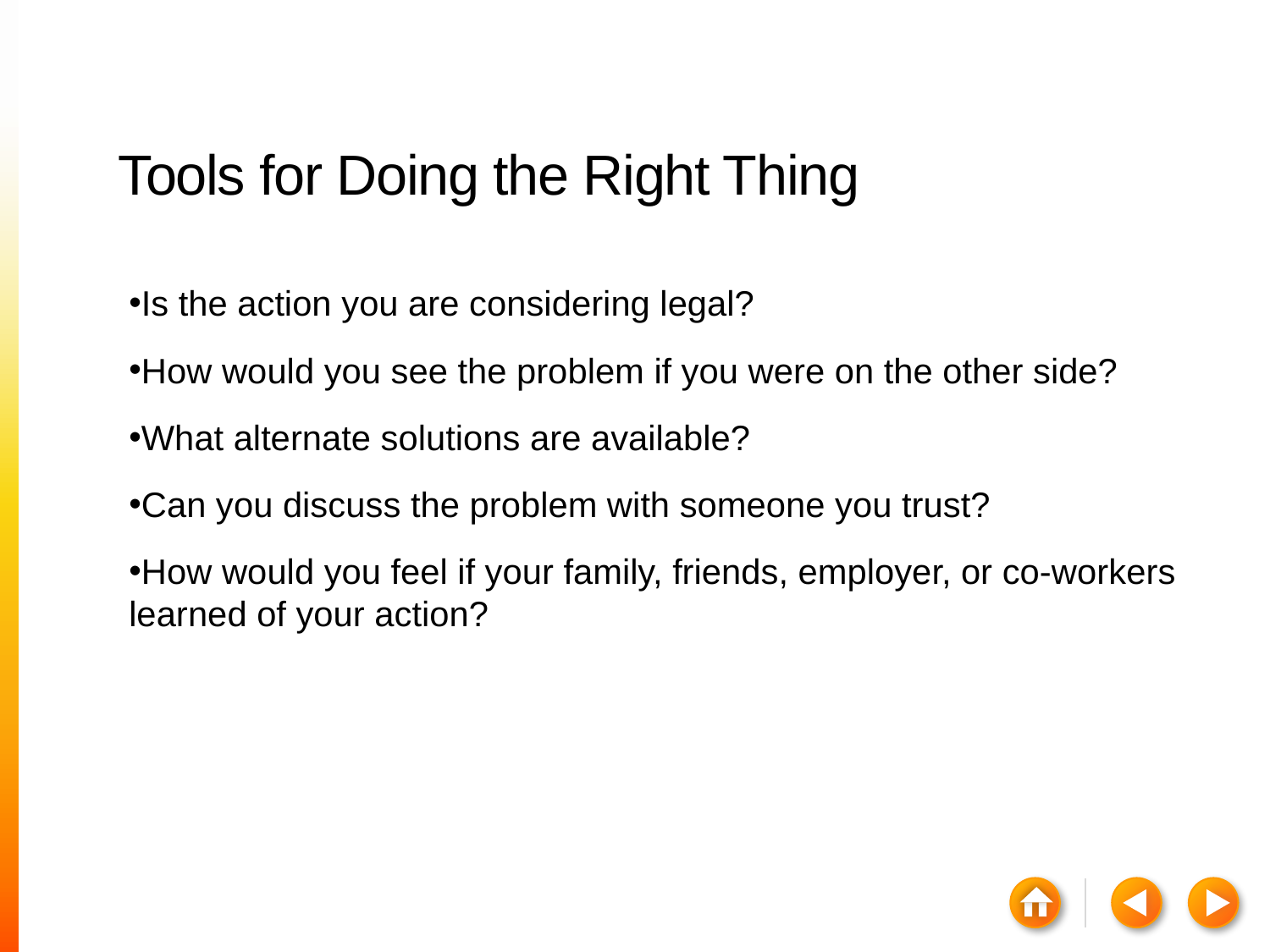

# Tools for Doing the Right Thing
Is the action you are considering legal?
How would you see the problem if you were on the other side?
What alternate solutions are available?
Can you discuss the problem with someone you trust?
How would you feel if your family, friends, employer, or co-workers learned of your action?